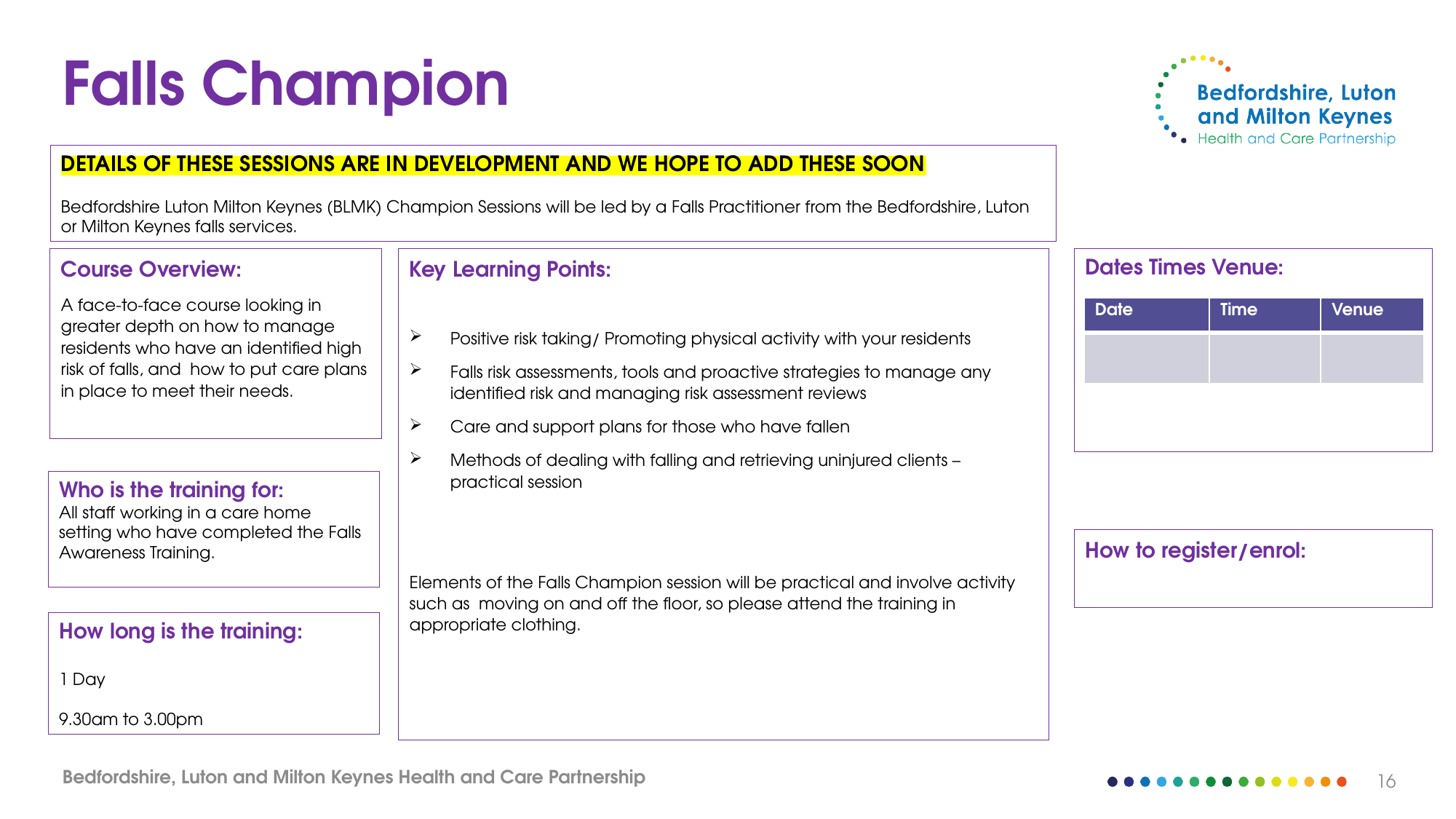

# Falls Champion
DETAILS OF THESE SESSIONS ARE IN DEVELOPMENT AND WE HOPE TO ADD THESE SOON

Bedfordshire Luton Milton Keynes (BLMK) Champion Sessions will be led by a Falls Practitioner from the Bedfordshire, Luton or Milton Keynes falls services.
Course Overview:
A face-to-face course looking in greater depth on how to manage residents who have an identified high risk of falls, and  how to put care plans in place to meet their needs.

Key Learning Points:

Positive risk taking/ Promoting physical activity with your residents
Falls risk assessments, tools and proactive strategies to manage any identified risk and managing risk assessment reviews
Care and support plans for those who have fallen
Methods of dealing with falling and retrieving uninjured clients – practical session

Elements of the Falls Champion session will be practical and involve activity such as  moving on and off the floor, so please attend the training in appropriate clothing.

Dates Times Venue:

| Date | Time | Venue |
| --- | --- | --- |
|  |  |  |
Who is the training for:
All staff working in a care home setting who have completed the Falls Awareness Training.

How to register/enrol:

How long is the training:

1 Day

9.30am to 3.00pm
Bedfordshire, Luton and Milton Keynes Health and Care Partnership
16